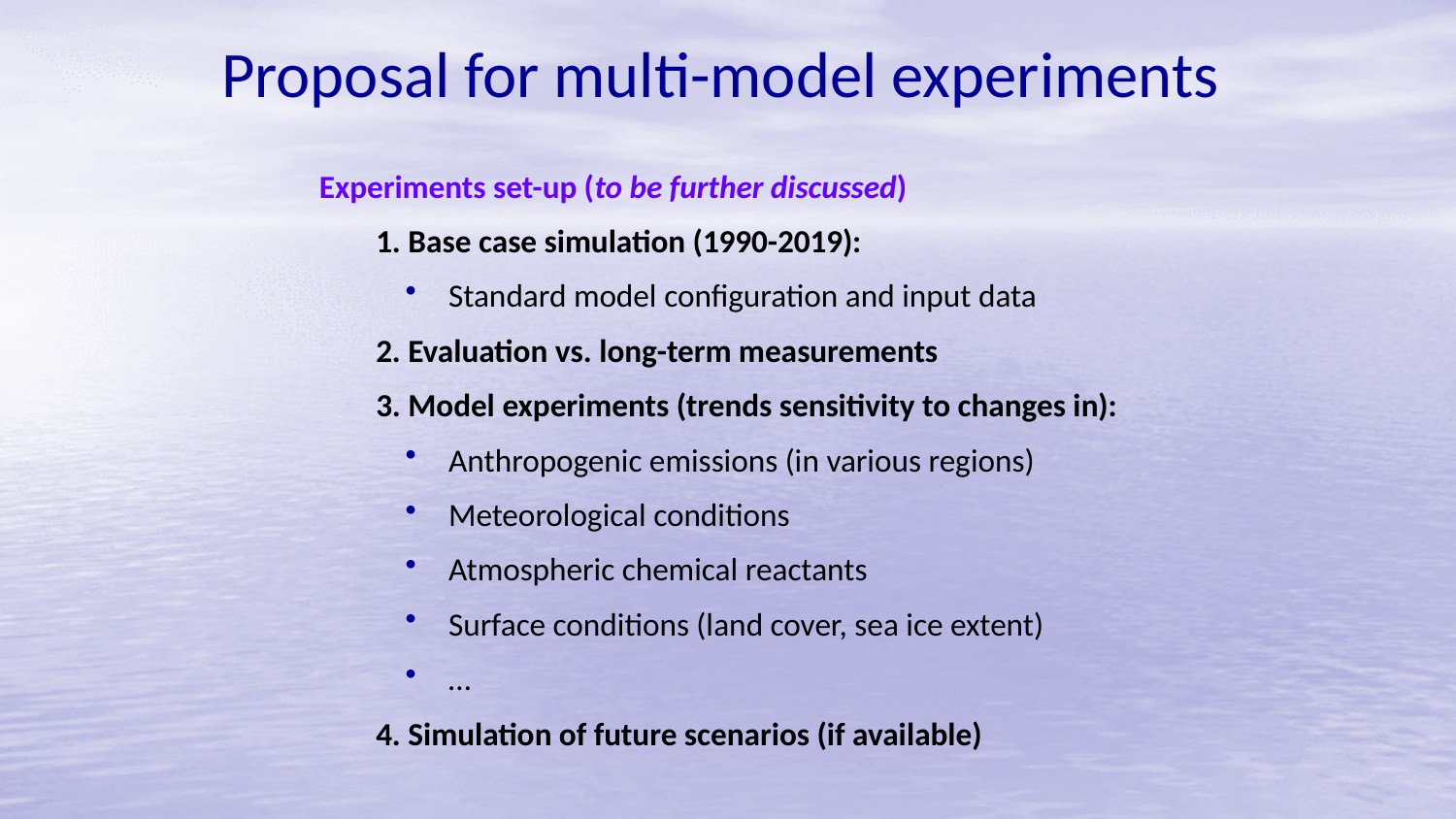

Proposal for multi-model experiments
Experiments set-up (to be further discussed)
1. Base case simulation (1990-2019):
Standard model configuration and input data
2. Evaluation vs. long-term measurements
3. Model experiments (trends sensitivity to changes in):
Anthropogenic emissions (in various regions)
Meteorological conditions
Atmospheric chemical reactants
Surface conditions (land cover, sea ice extent)
…
4. Simulation of future scenarios (if available)